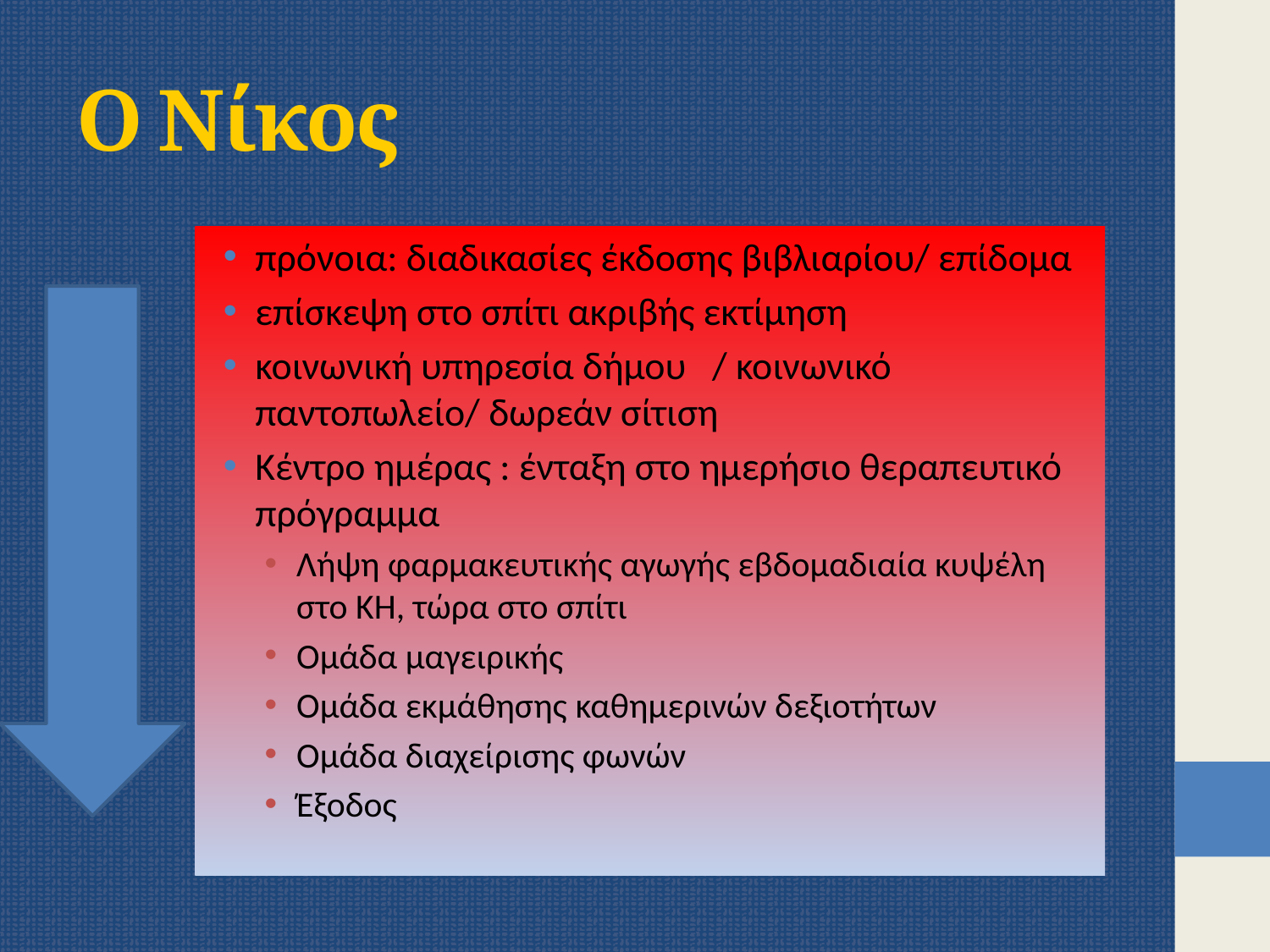

# Ο Νίκος
πρόνοια: διαδικασίες έκδοσης βιβλιαρίου/ επίδομα
επίσκεψη στο σπίτι ακριβής εκτίμηση
κοινωνική υπηρεσία δήμου   / κοινωνικό παντοπωλείο/ δωρεάν σίτιση
Κέντρο ημέρας : ένταξη στο ημερήσιο θεραπευτικό πρόγραμμα
Λήψη φαρμακευτικής αγωγής εβδομαδιαία κυψέλη στο ΚΗ, τώρα στο σπίτι
Ομάδα μαγειρικής
Ομάδα εκμάθησης καθημερινών δεξιοτήτων
Ομάδα διαχείρισης φωνών
Έξοδος